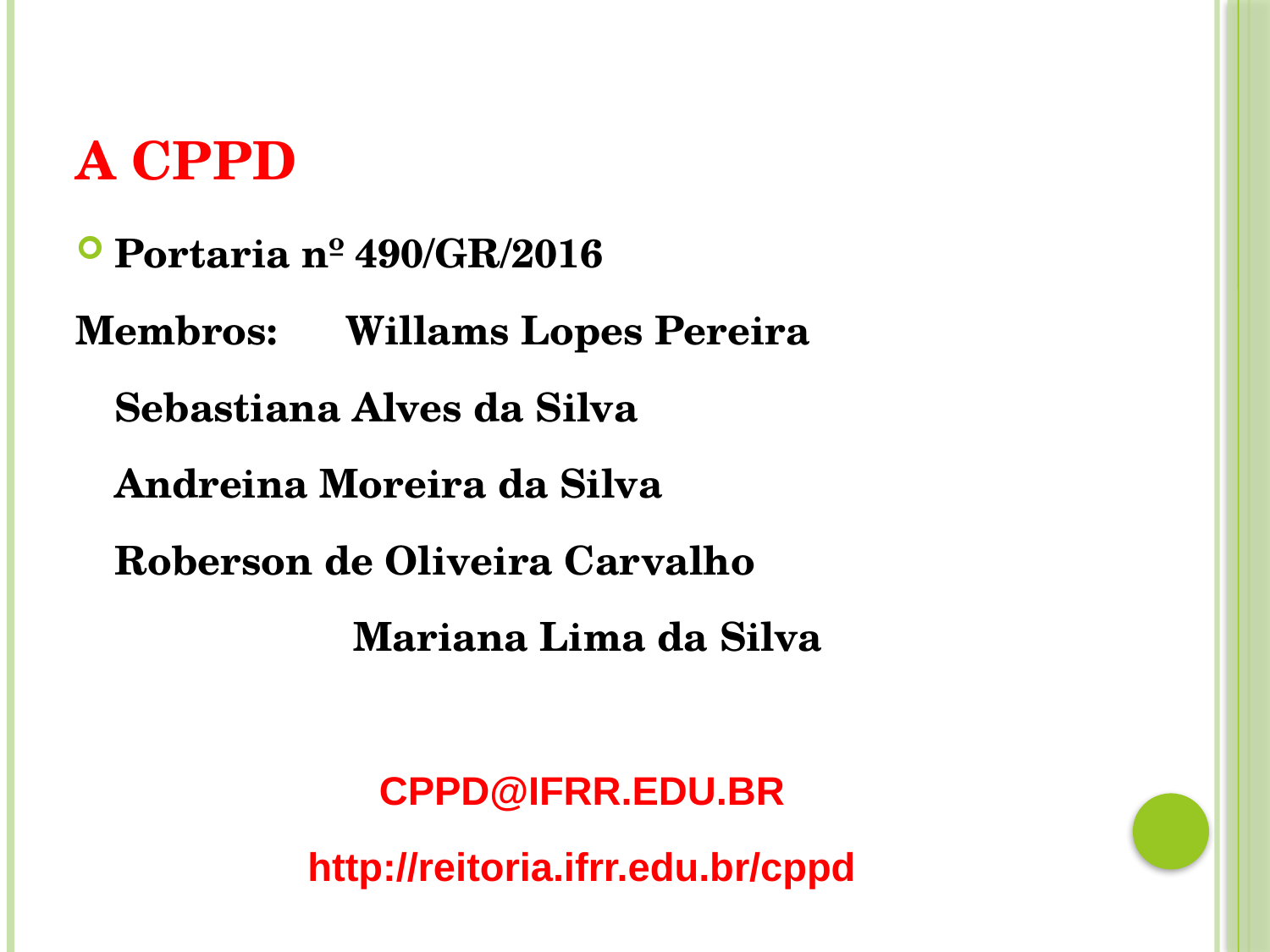

# A CPPD
Portaria nº 490/GR/2016
Membros:      Willams Lopes Pereira
			Sebastiana Alves da Silva
			Andreina Moreira da Silva
			Roberson de Oliveira Carvalho
              	Mariana Lima da Silva

CPPD@IFRR.EDU.BR
http://reitoria.ifrr.edu.br/cppd